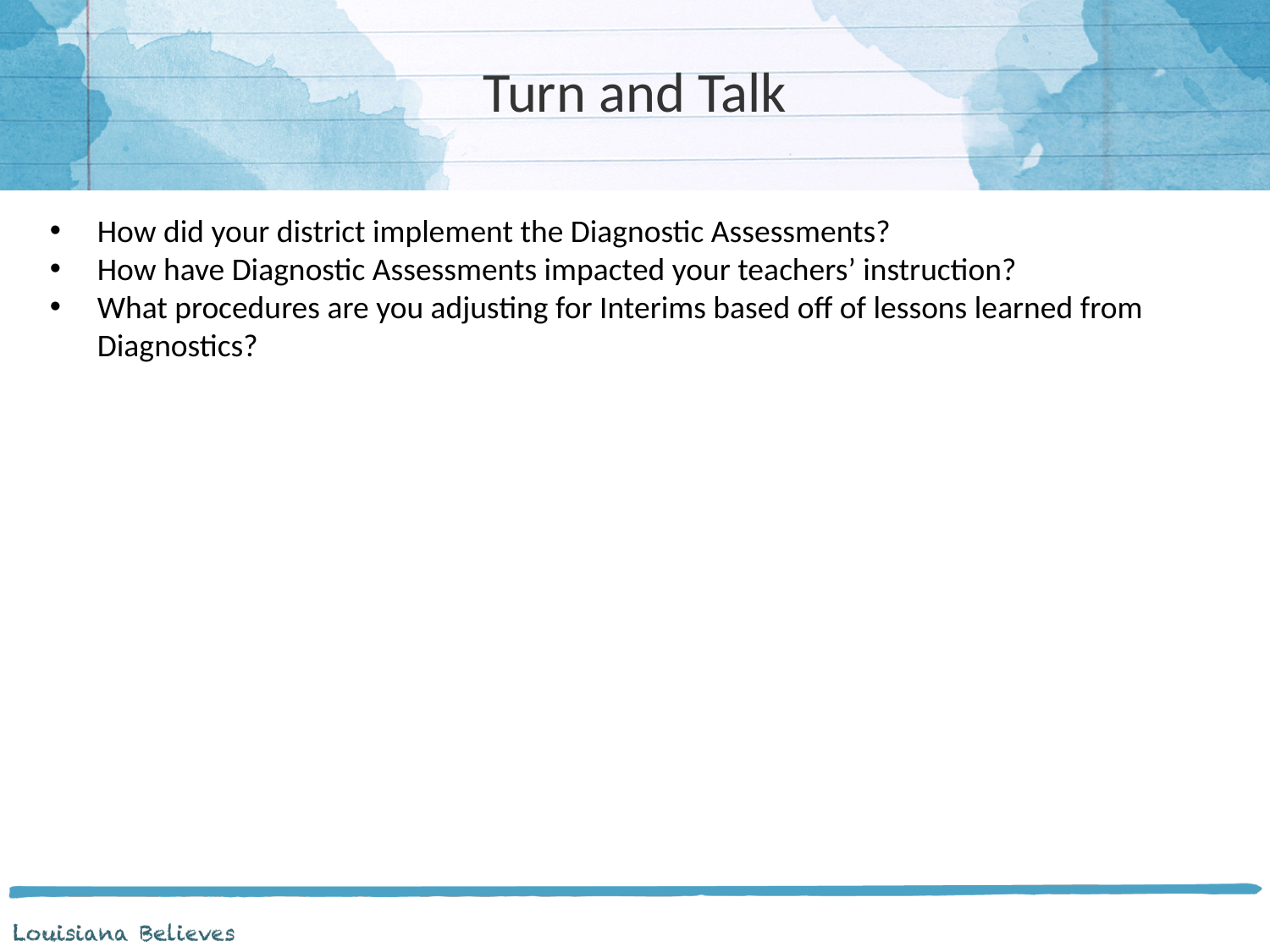

# Turn and Talk
How did your district implement the Diagnostic Assessments?
How have Diagnostic Assessments impacted your teachers’ instruction?
What procedures are you adjusting for Interims based off of lessons learned from Diagnostics?